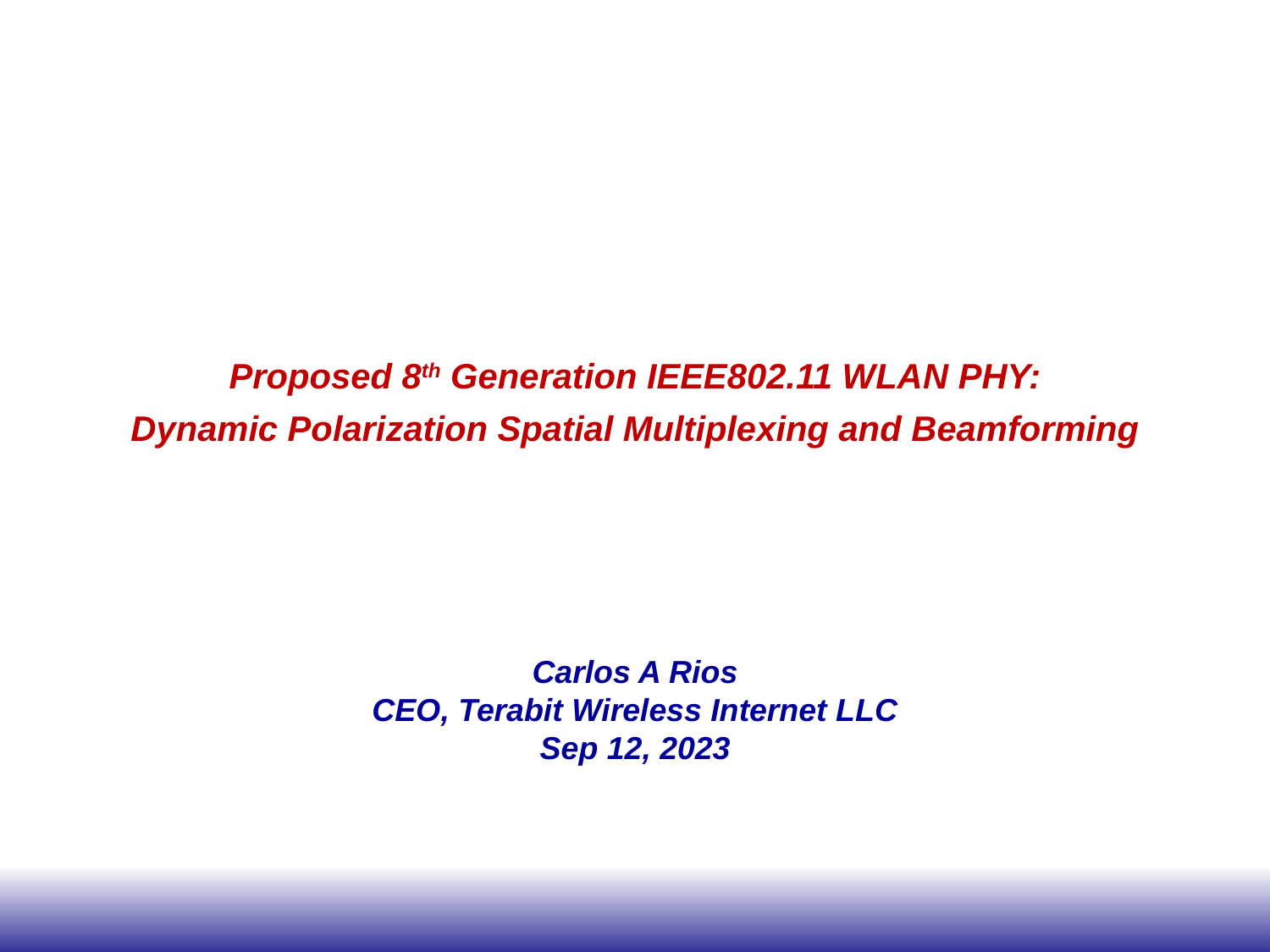

Proposed 8th Generation IEEE802.11 WLAN PHY:
Dynamic Polarization Spatial Multiplexing and Beamforming

Carlos A Rios
CEO, Terabit Wireless Internet LLC
Sep 12, 2023